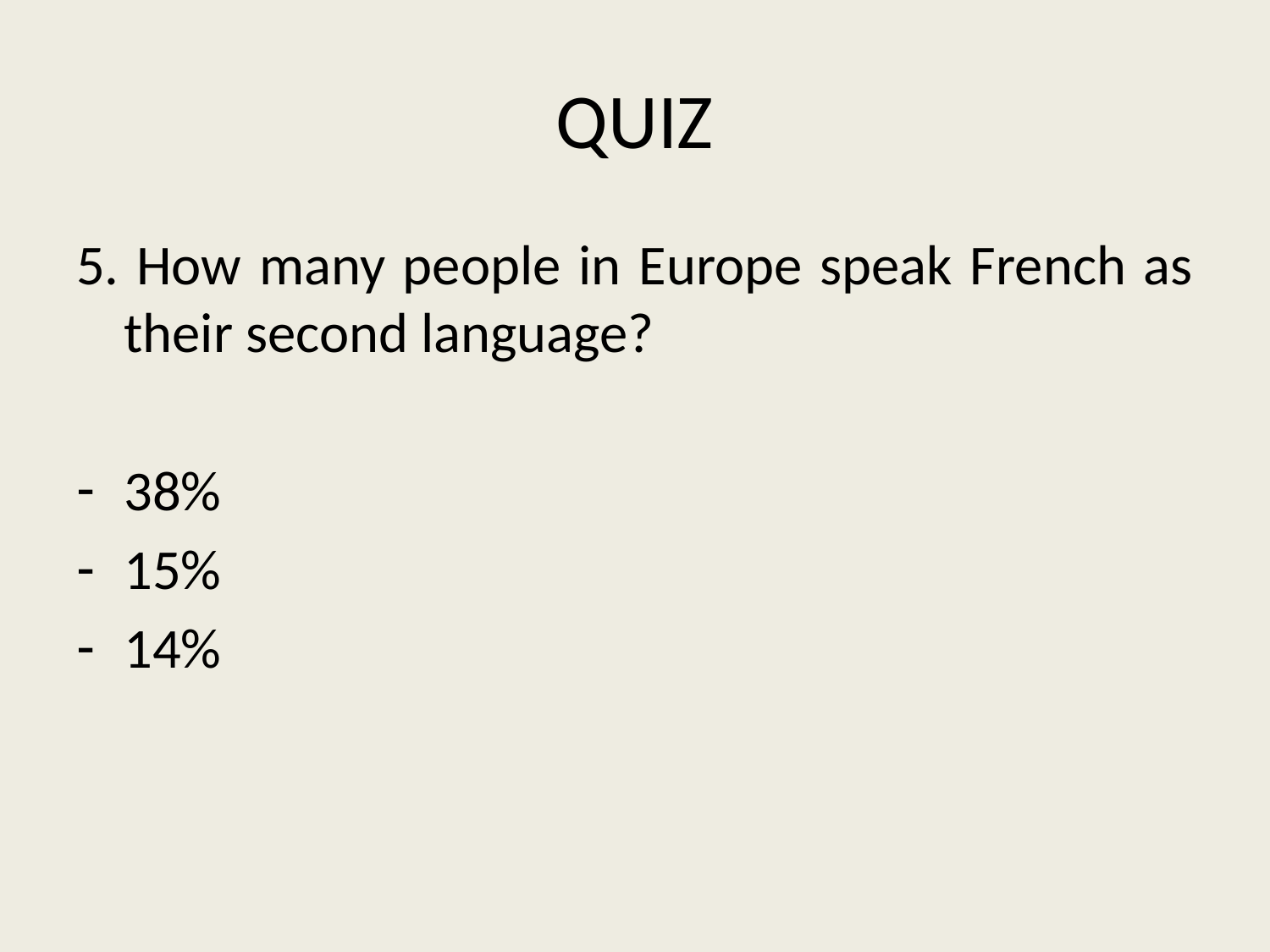

# QUIZ
5. How many people in Europe speak French as their second language?

38%
15%
14%